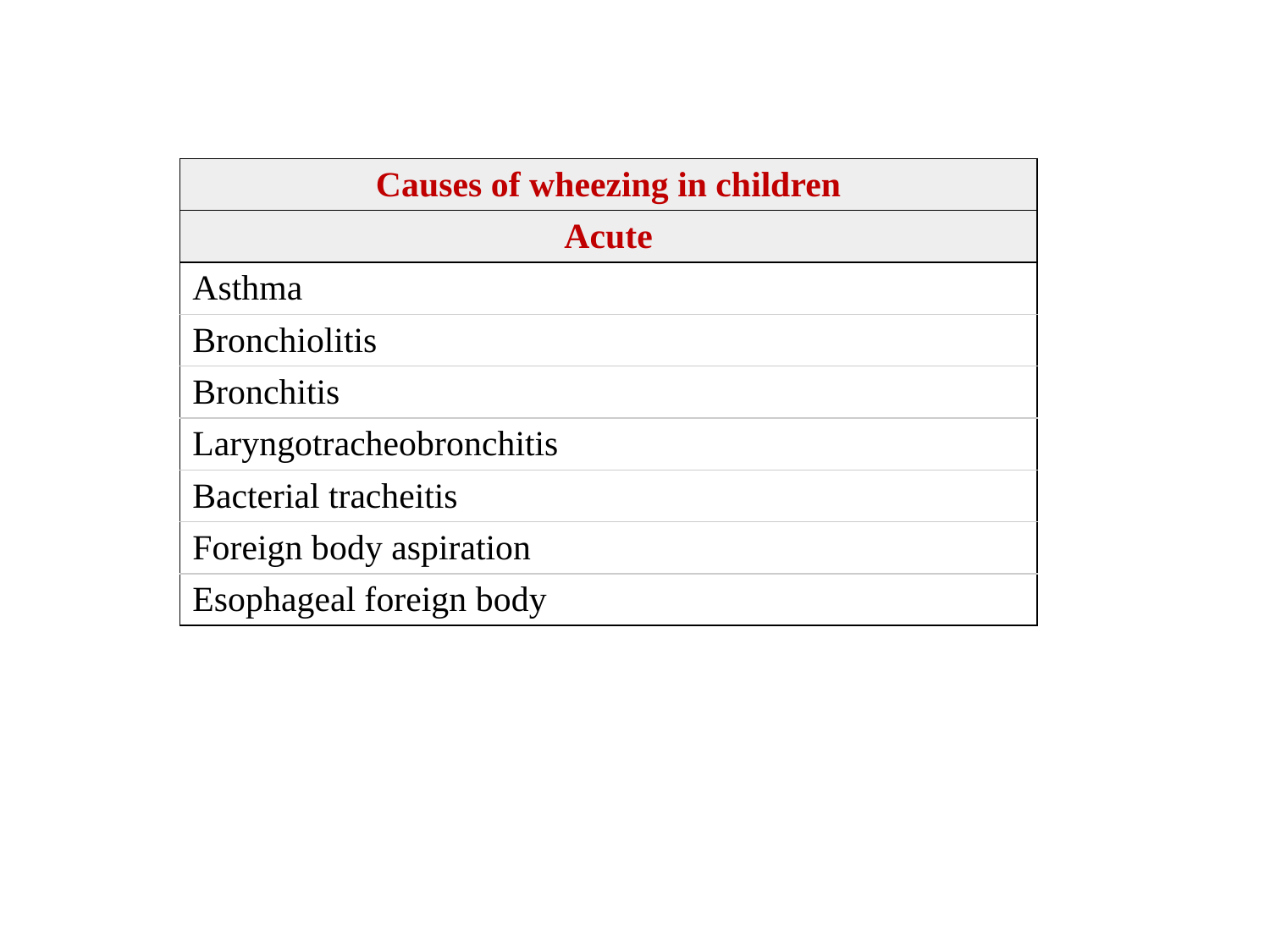

| Causes of wheezing in children |
| --- |
| Acute |
| Asthma |
| Bronchiolitis |
| Bronchitis |
| Laryngotracheobronchitis |
| Bacterial tracheitis |
| Foreign body aspiration |
| Esophageal foreign body |